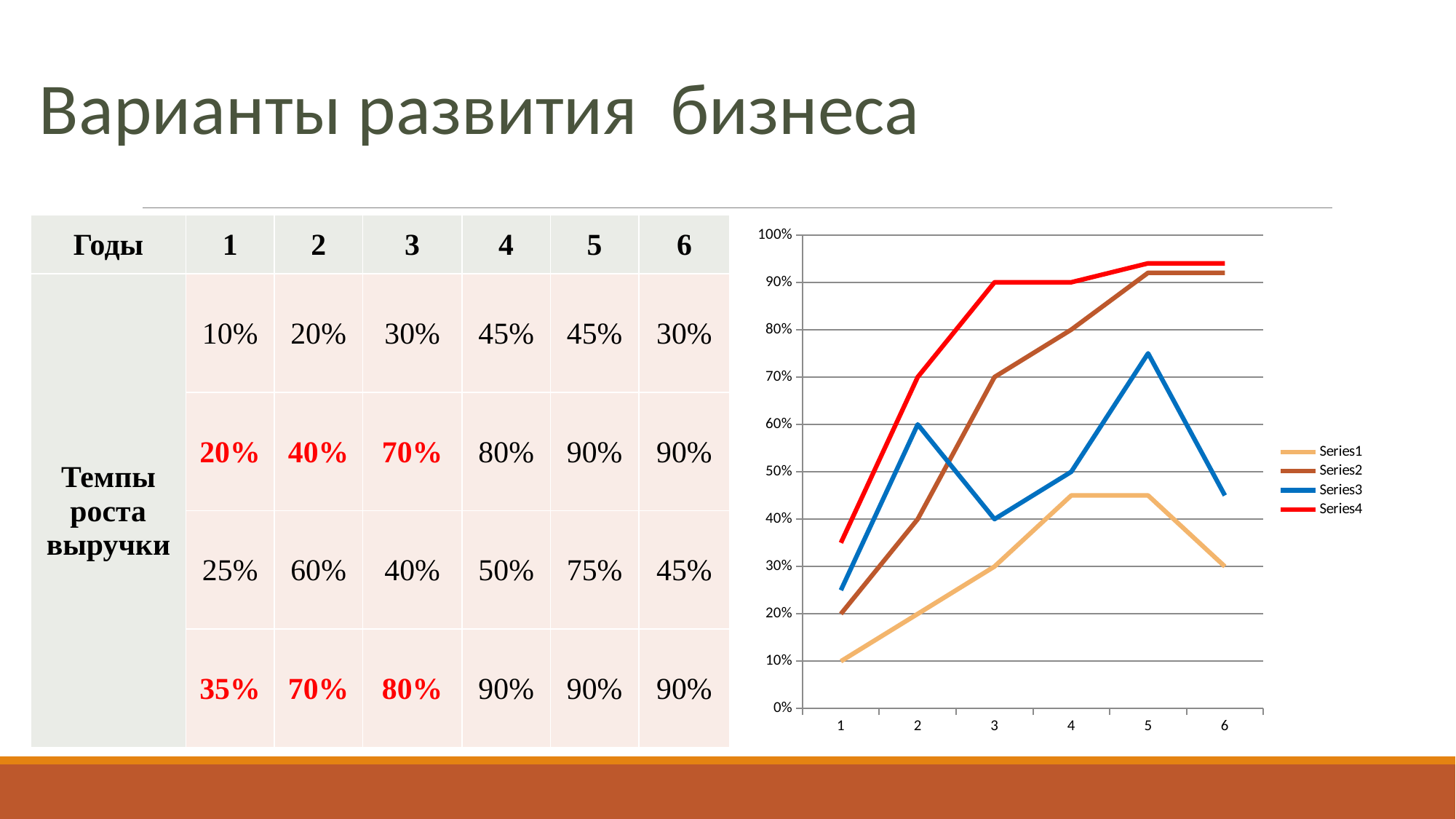

Варианты развития  бизнеса
| Годы | 1 | 2 | 3 | 4 | 5 | 6 |
| --- | --- | --- | --- | --- | --- | --- |
| Темпы роста выручки | 10% | 20% | 30% | 45% | 45% | 30% |
|  | 20% | 40% | 70% | 80% | 90% | 90% |
|  | 25% | 60% | 40% | 50% | 75% | 45% |
|  | 35% | 70% | 80% | 90% | 90% | 90% |

### Chart

| Category |  |  |  |  |
|---|---|---|---|---|